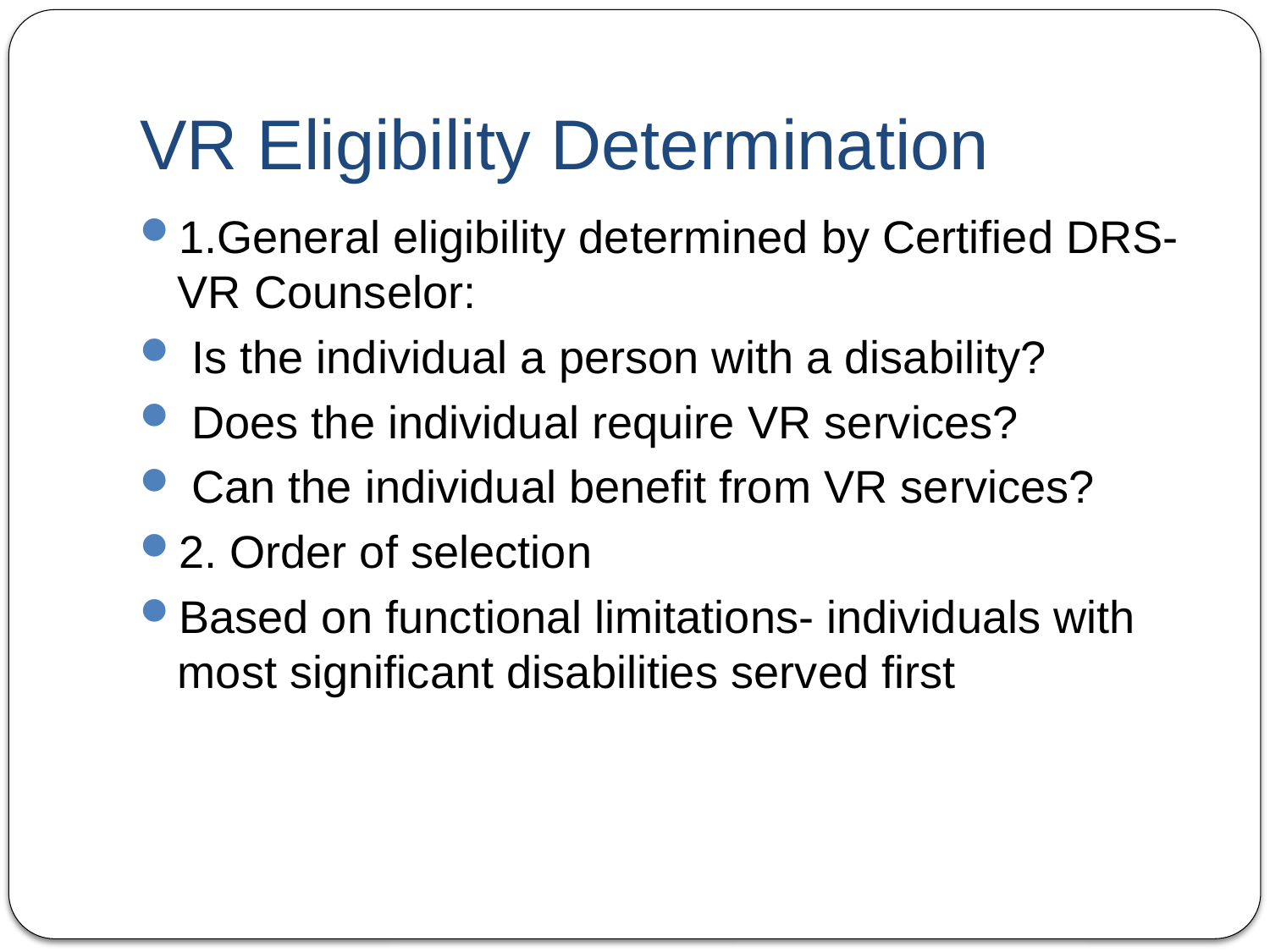

# VR Eligibility Determination
1.General eligibility determined by Certified DRS-VR Counselor:
 Is the individual a person with a disability?
 Does the individual require VR services?
 Can the individual benefit from VR services?
2. Order of selection
Based on functional limitations- individuals with most significant disabilities served first